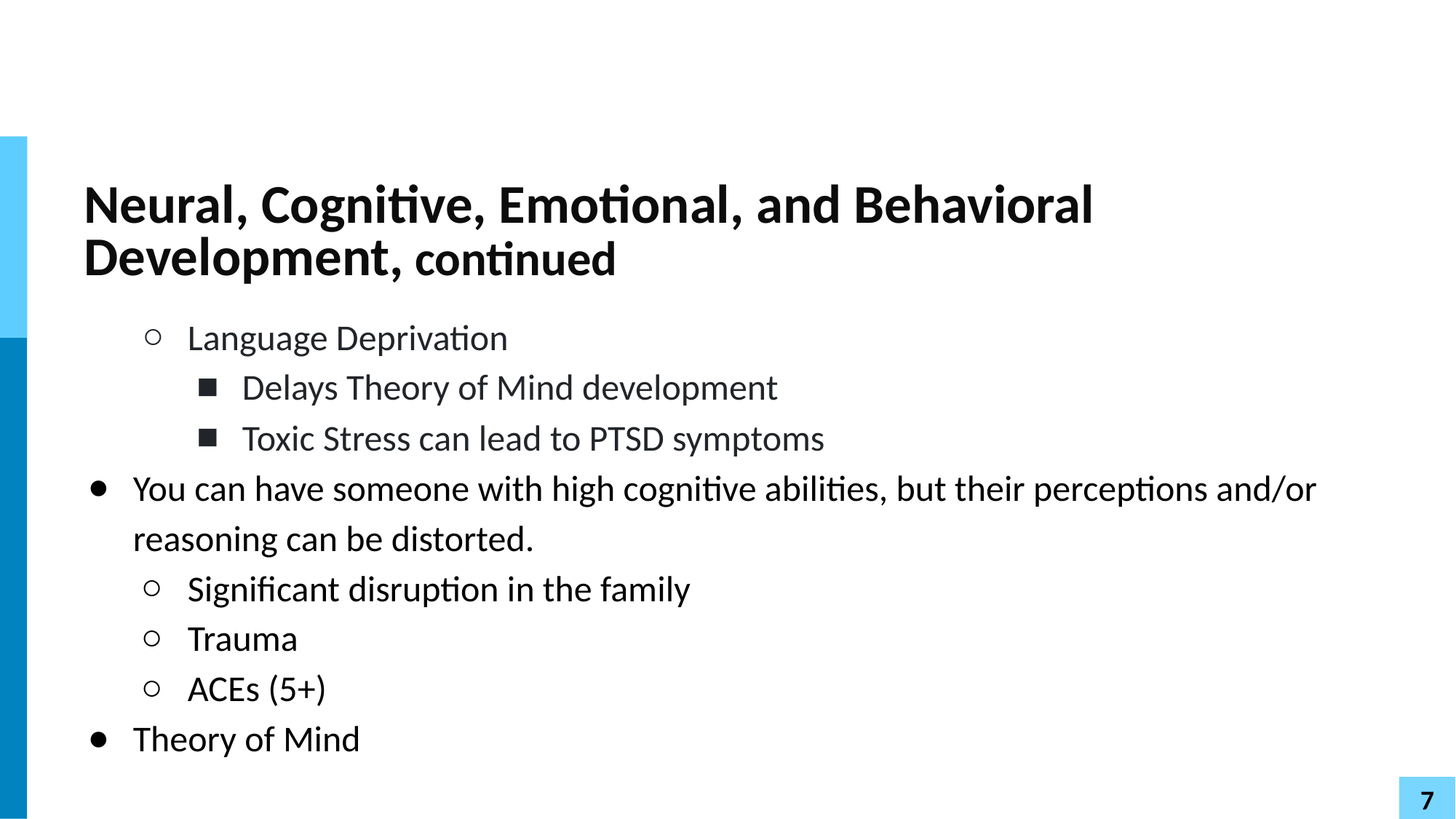

# Neural, Cognitive, Emotional, and Behavioral Development, continued
Language Deprivation
Delays Theory of Mind development
Toxic Stress can lead to PTSD symptoms
You can have someone with high cognitive abilities, but their perceptions and/or reasoning can be distorted.
Significant disruption in the family
Trauma
ACEs (5+)
Theory of Mind